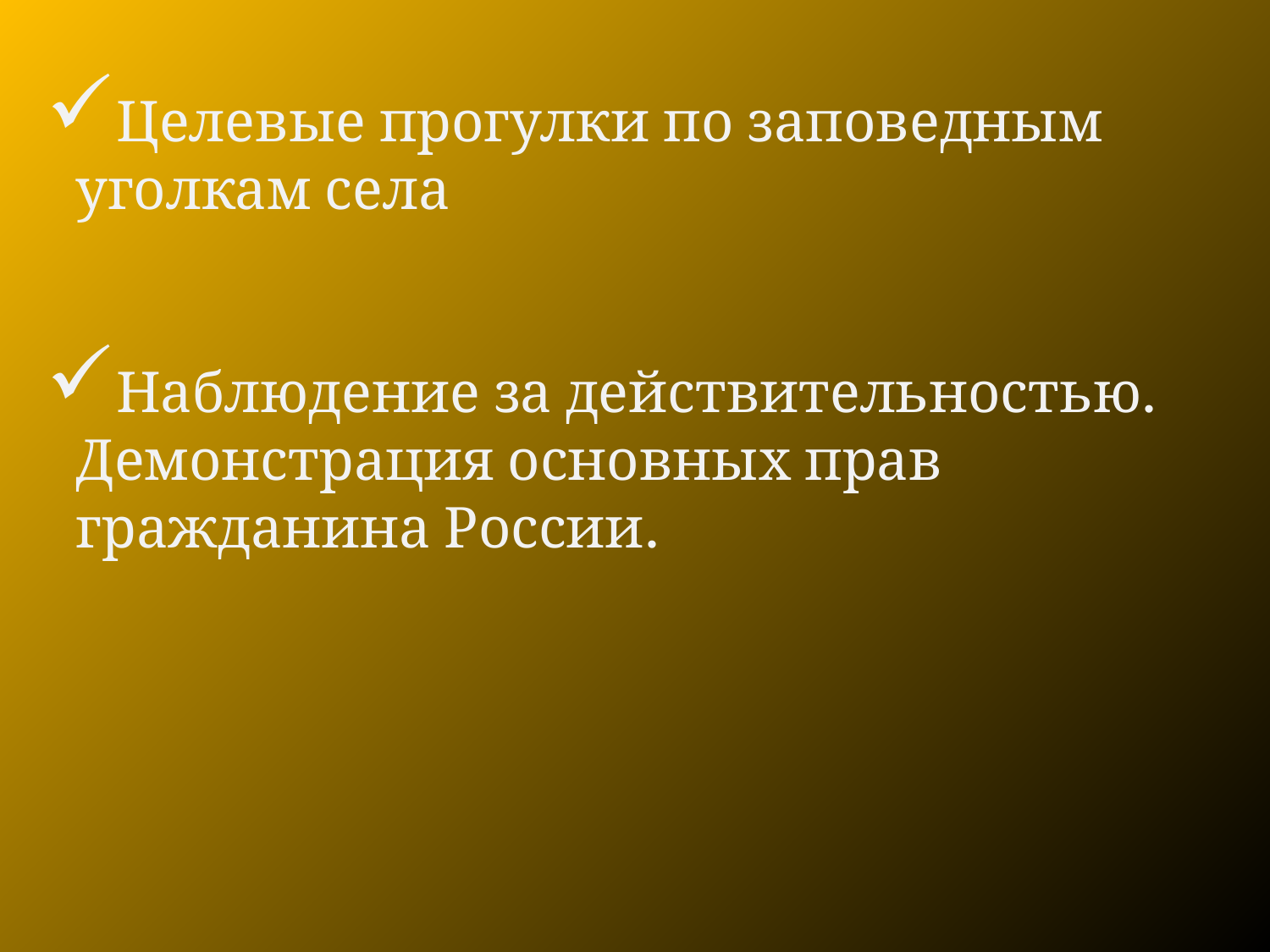

Целевые прогулки по заповедным уголкам села

Наблюдение за действительностью. Демонстрация основных прав гражданина России.